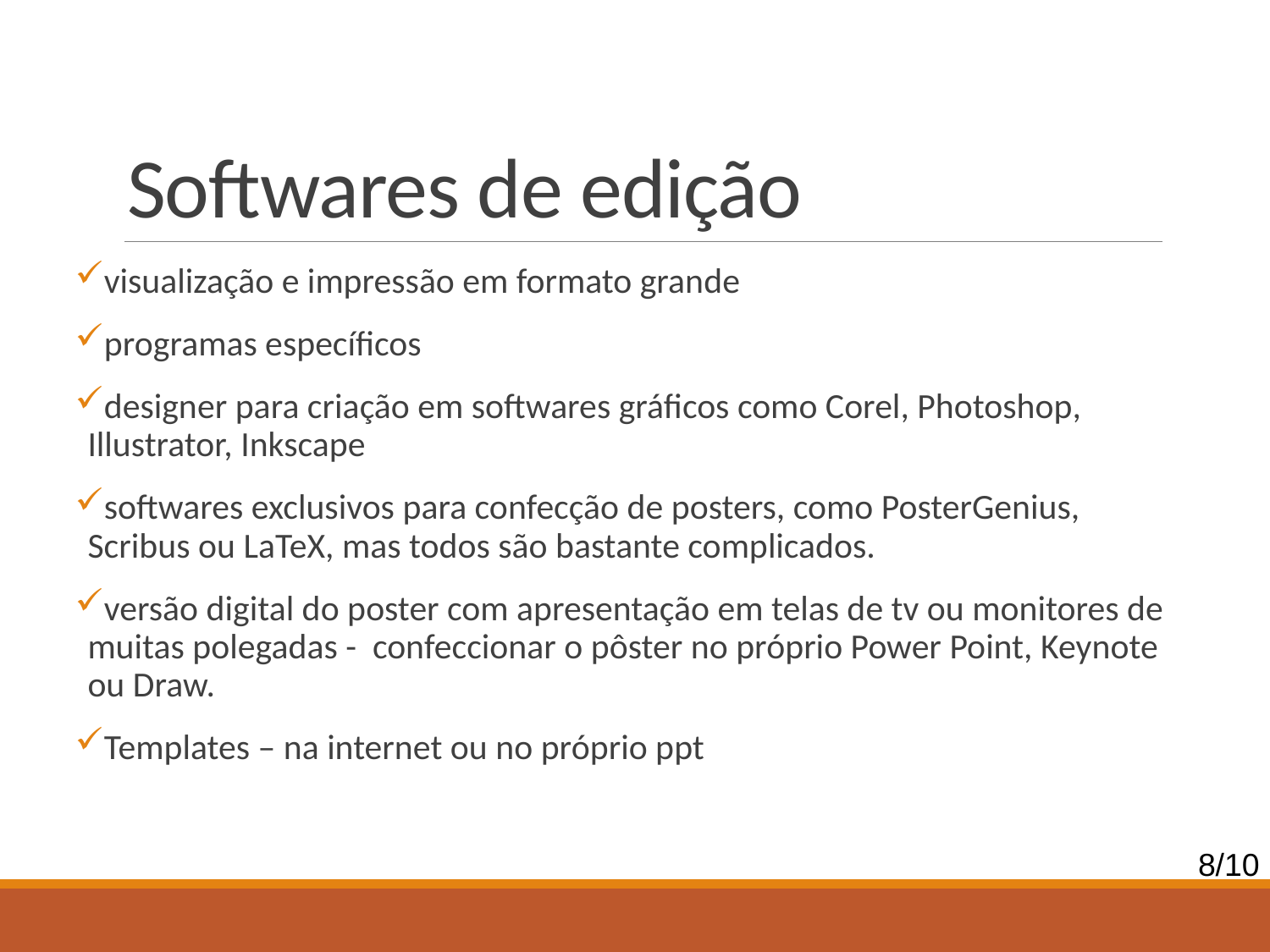

# Softwares de edição
visualização e impressão em formato grande
programas específicos
designer para criação em softwares gráficos como Corel, Photoshop, Illustrator, Inkscape
softwares exclusivos para confecção de posters, como PosterGenius, Scribus ou LaTeX, mas todos são bastante complicados.
versão digital do poster com apresentação em telas de tv ou monitores de muitas polegadas -  confeccionar o pôster no próprio Power Point, Keynote ou Draw.
Templates – na internet ou no próprio ppt

8/10